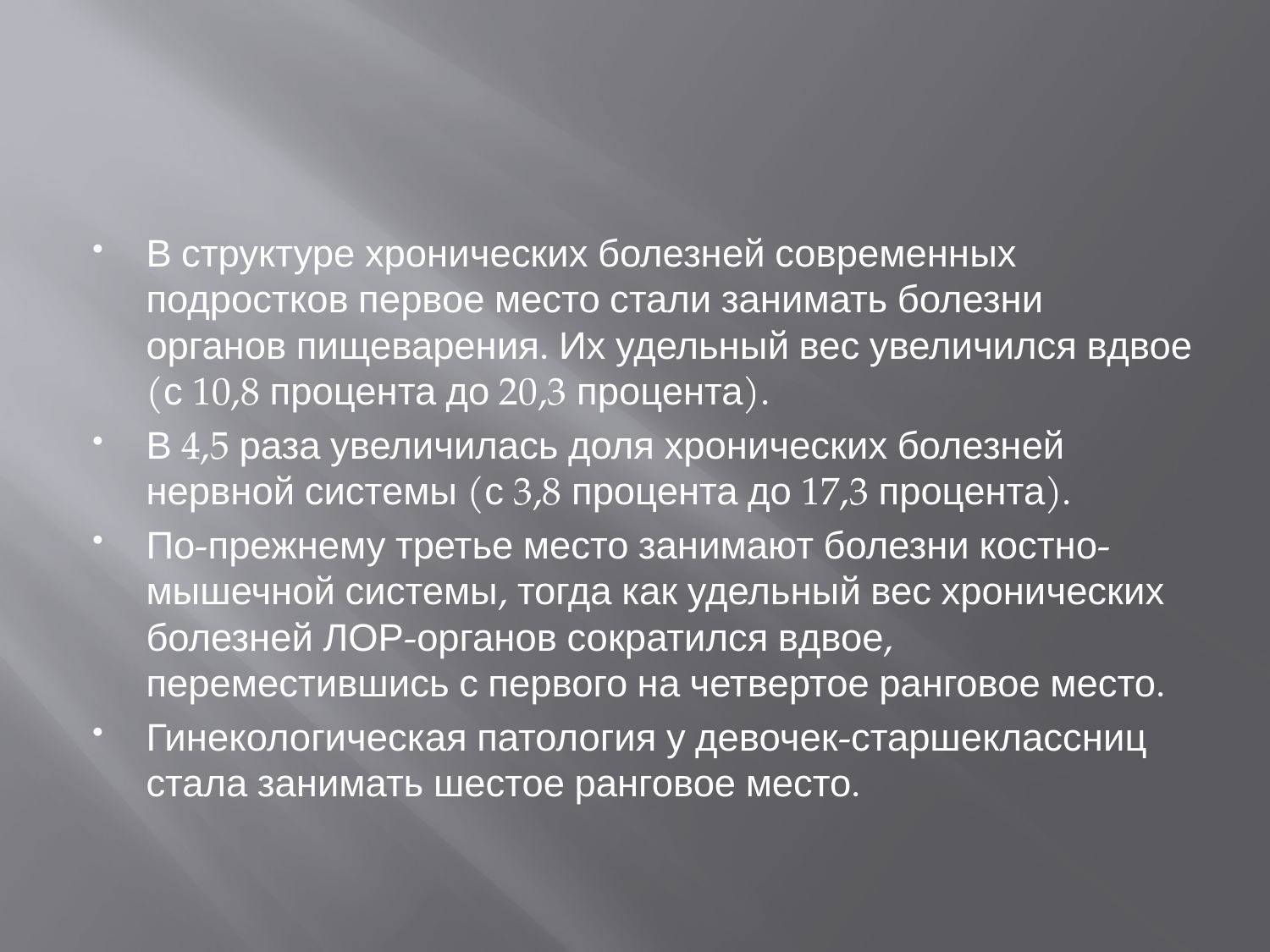

#
В структуре хронических болезней современных подростков первое место стали занимать болезни органов пищеварения. Их удельный вес увеличился вдвое (с 10,8 процента до 20,3 процента).
В 4,5 раза увеличилась доля хронических болезней нервной системы (с 3,8 процента до 17,3 процента).
По-прежнему третье место занимают болезни костно-мышечной системы, тогда как удельный вес хронических болезней ЛОР-органов сократился вдвое, переместившись с первого на четвертое ранговое место.
Гинекологическая патология у девочек-старшеклассниц стала занимать шестое ранговое место.